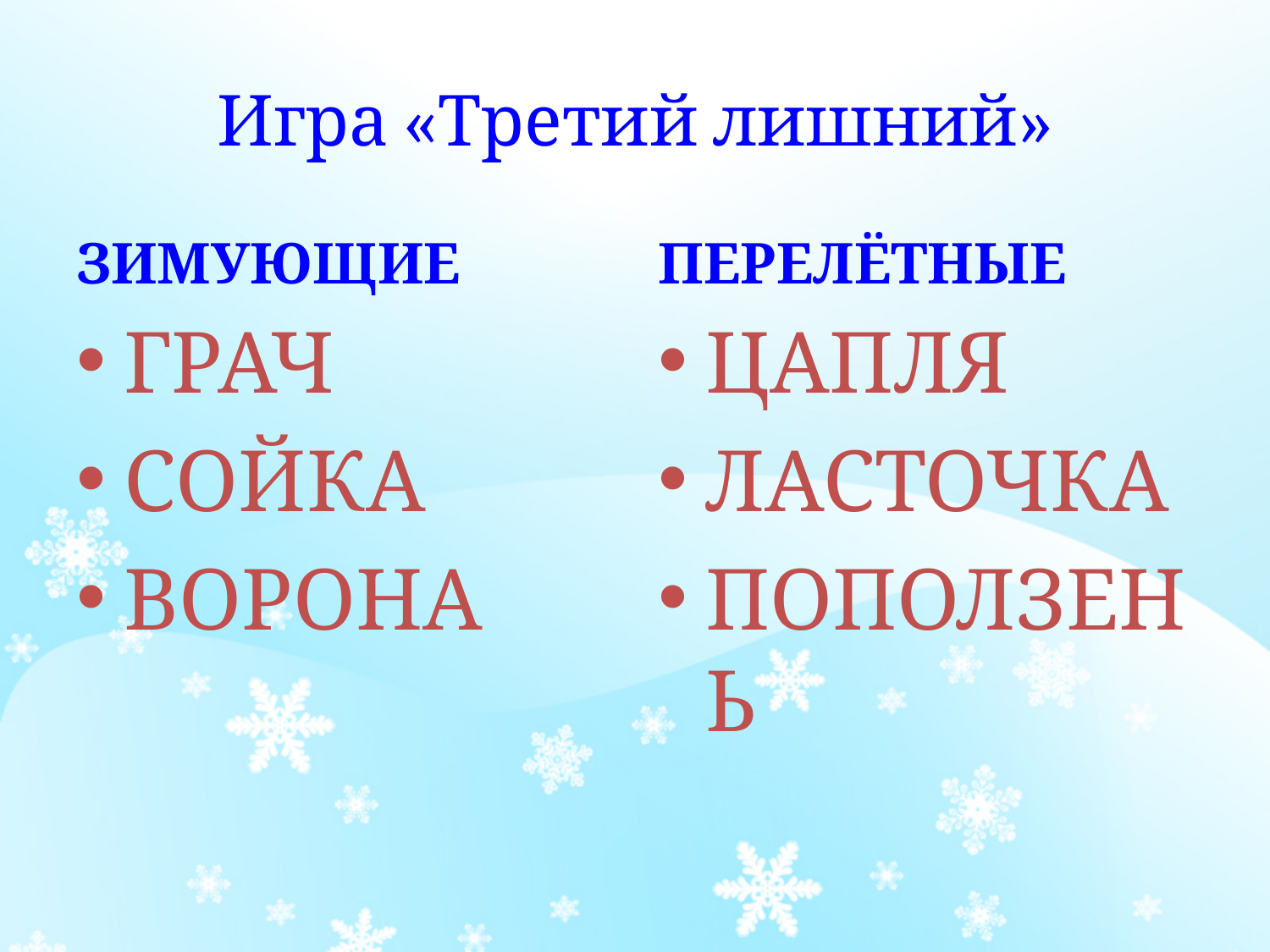

# Игра «Третий лишний»
ЗИМУЮЩИЕ
ПЕРЕЛЁТНЫЕ
ГРАЧ
СОЙКА
ВОРОНА
ЦАПЛЯ
ЛАСТОЧКА
ПОПОЛЗЕНЬ